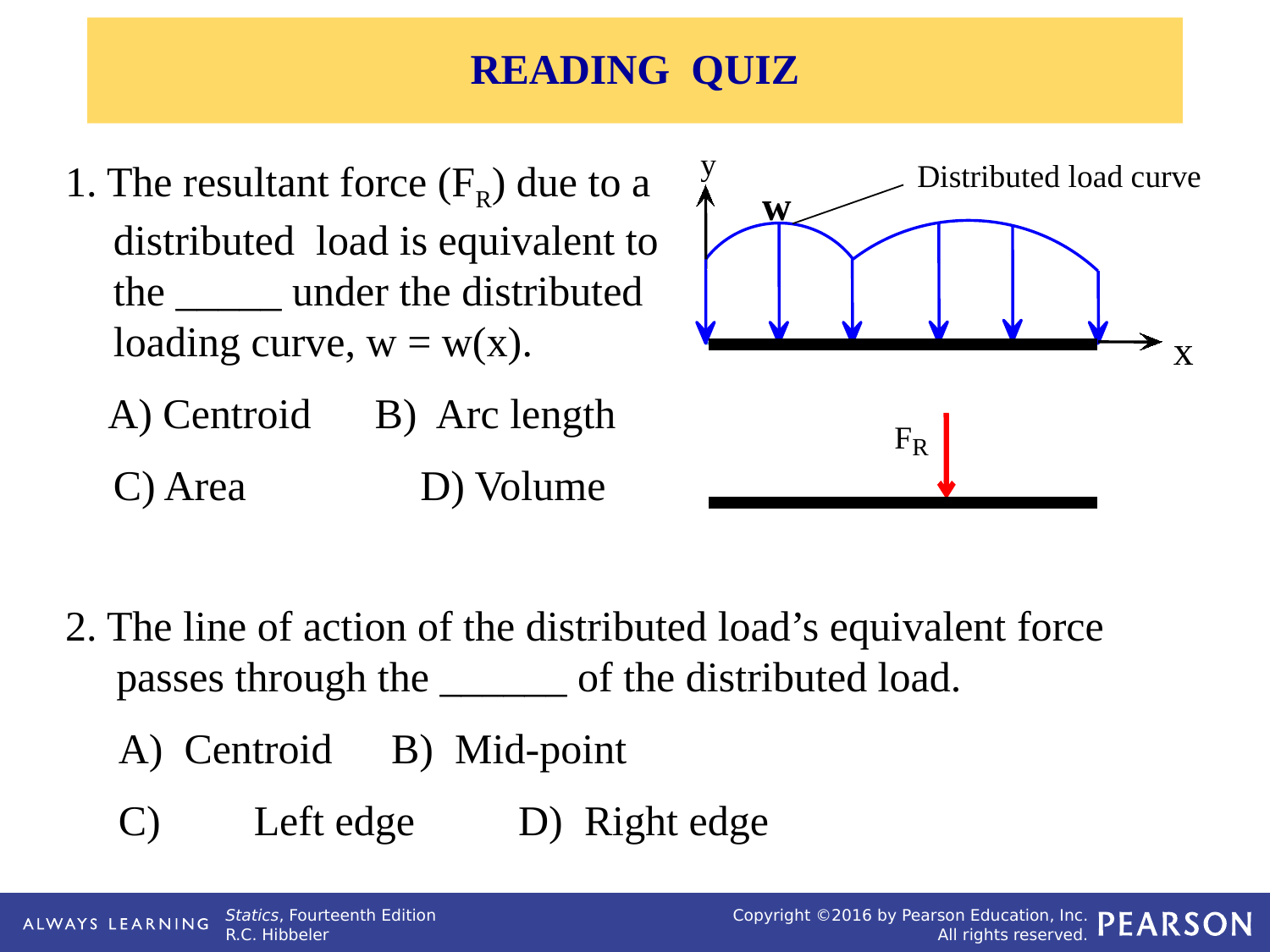

READING  QUIZ
y
1. The resultant force (FR) due to a distributed  load is equivalent to the _____ under the distributed loading curve, w = w(x).
    A) Centroid      B)  Arc length
	C) Area	     D) Volume

Distributed load curve

w

x

F
R

  2. The line of action of the distributed load’s equivalent force passes through the ______ of the distributed load.
       A)  Centroid	  B)  Mid-point
       C)	 Left edge	  D)  Right edge